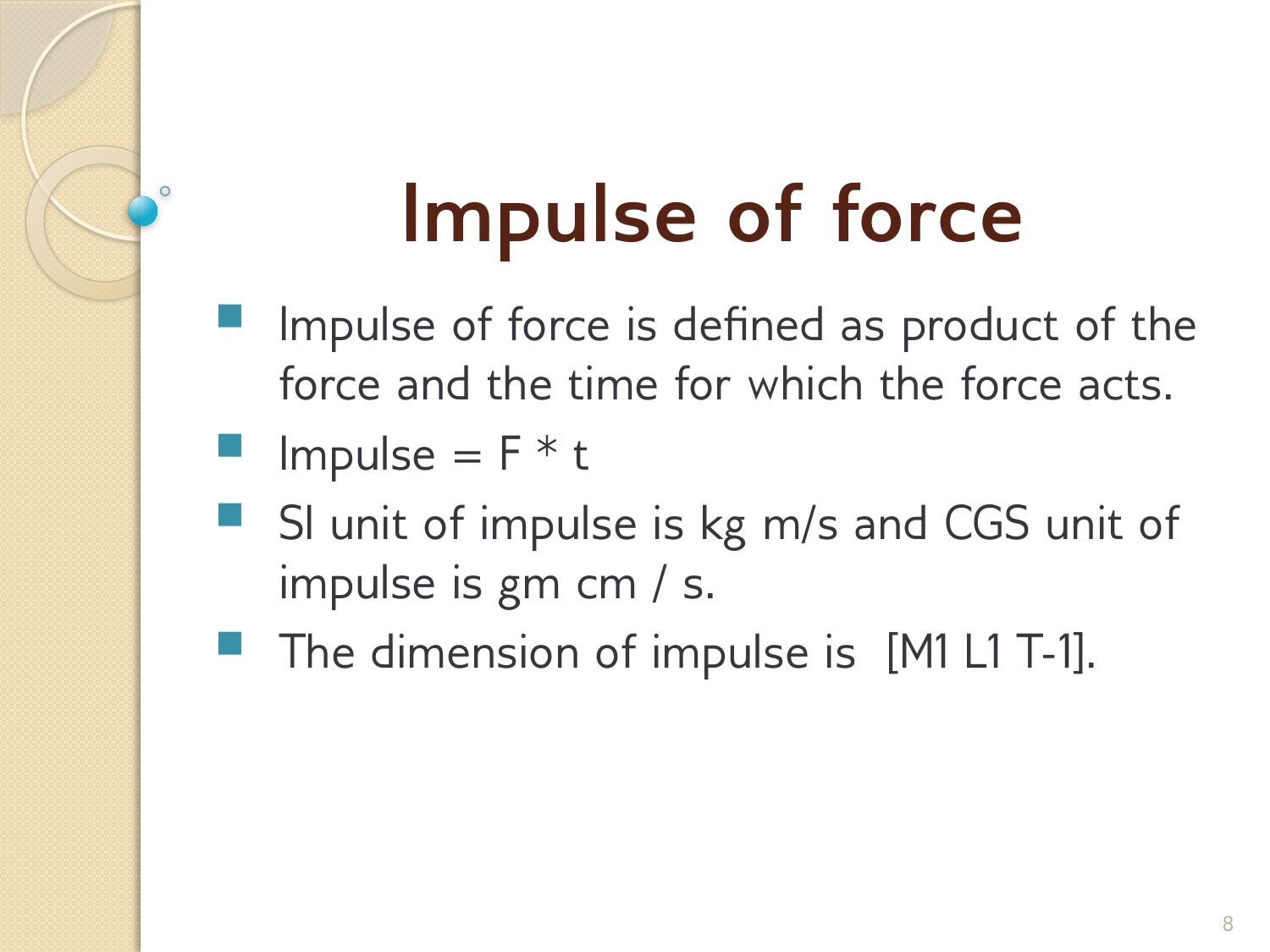

# Impulse of force
Impulse of force is defined as product of the force and the time for which the force acts.
Impulse = F * t
SI unit of impulse is kg m/s and CGS unit of impulse is gm cm / s.
The dimension of impulse is  [M1 L1 T-1].
8